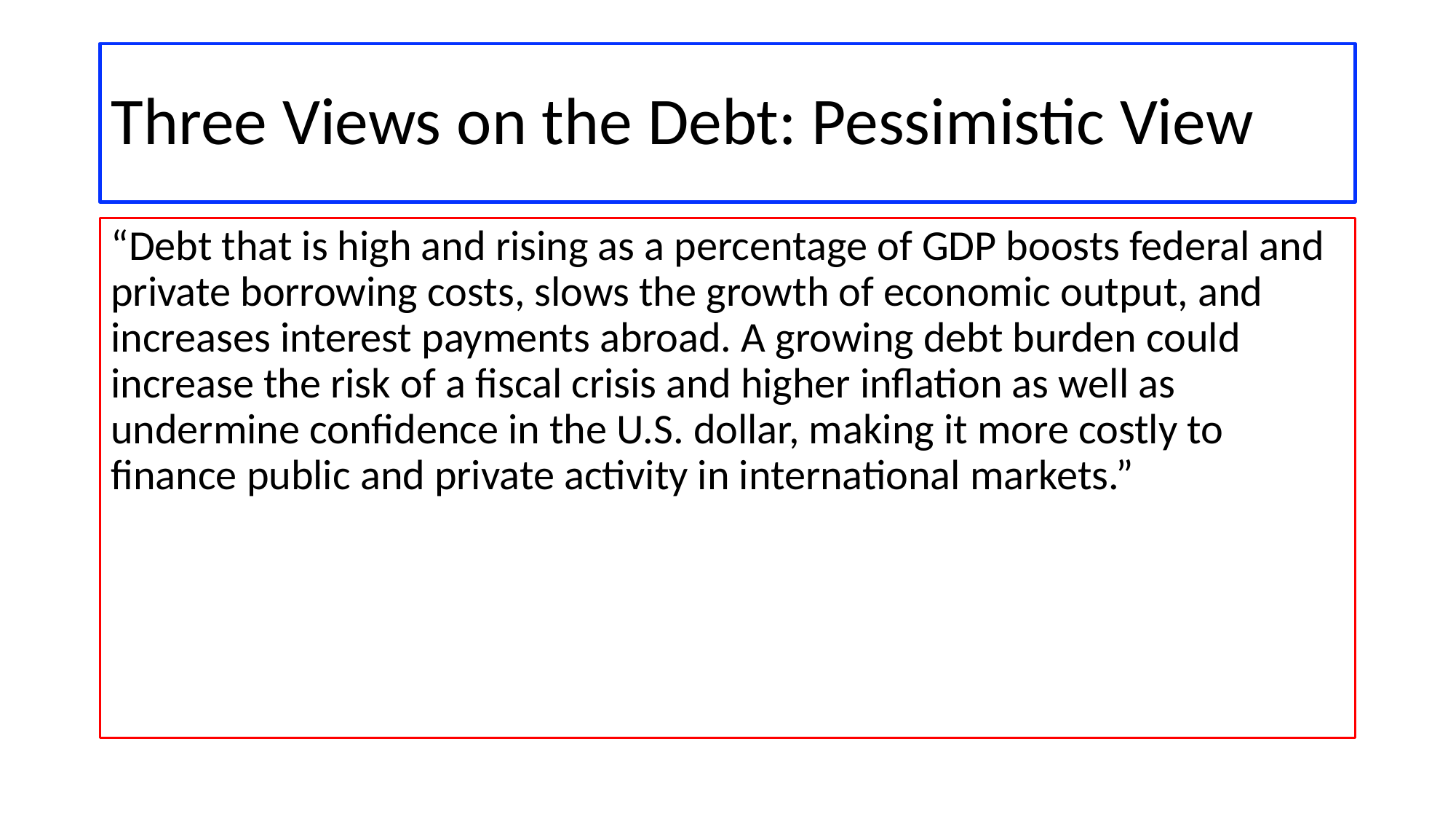

# Three Views on the Debt: Pessimistic View
“Debt that is high and rising as a percentage of GDP boosts federal and private borrowing costs, slows the growth of economic output, and increases interest payments abroad. A growing debt burden could increase the risk of a fiscal crisis and higher inflation as well as undermine confidence in the U.S. dollar, making it more costly to finance public and private activity in international markets.”